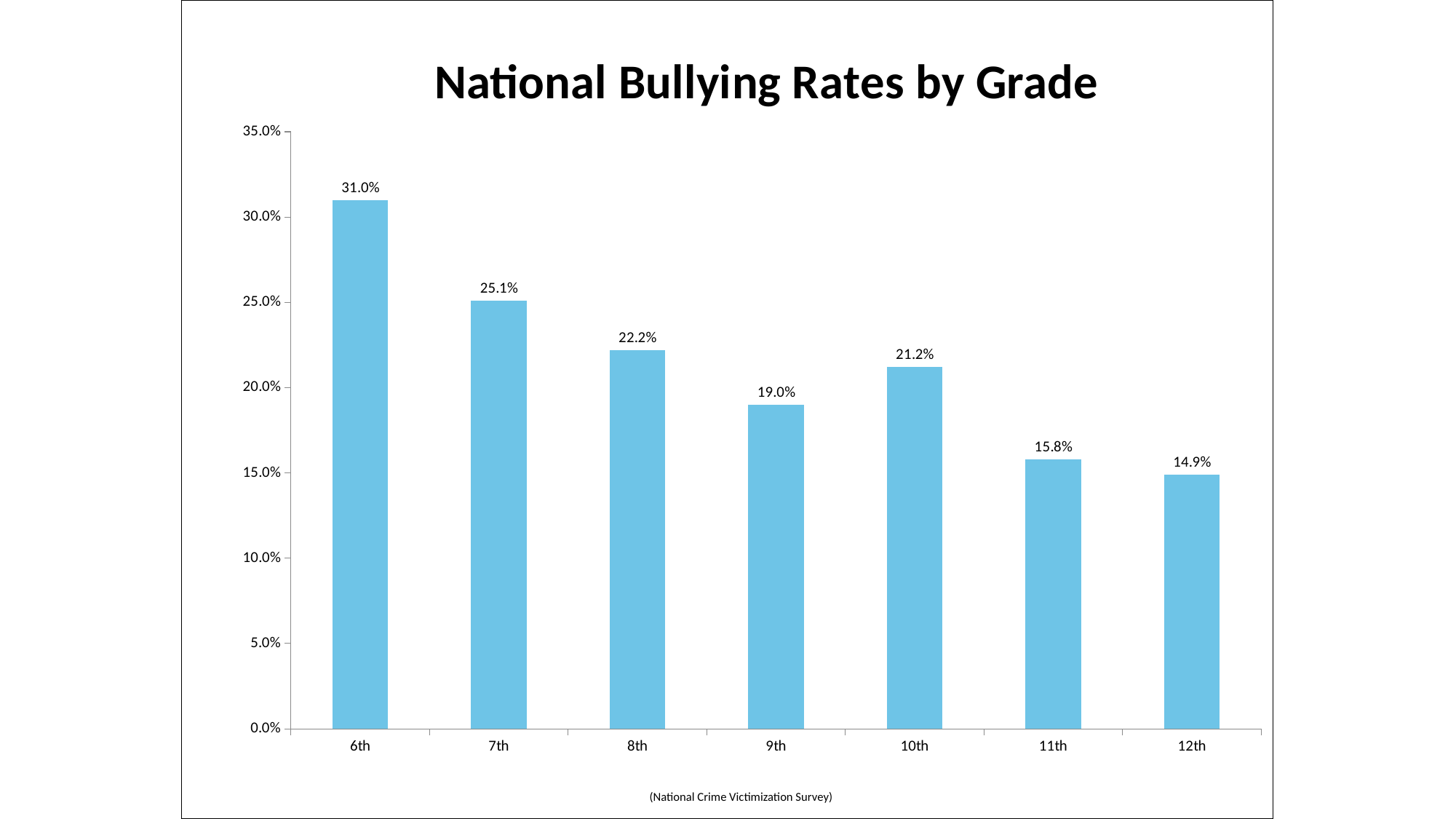

### Chart: National Bullying Rates by Grade

| Category | Percentage |
|---|---|
| 6th | 0.31 |
| 7th | 0.251 |
| 8th | 0.222 |
| 9th | 0.19 |
| 10th | 0.212 |
| 11th | 0.158 |
| 12th | 0.149 |
8
(National Crime Victimization Survey)